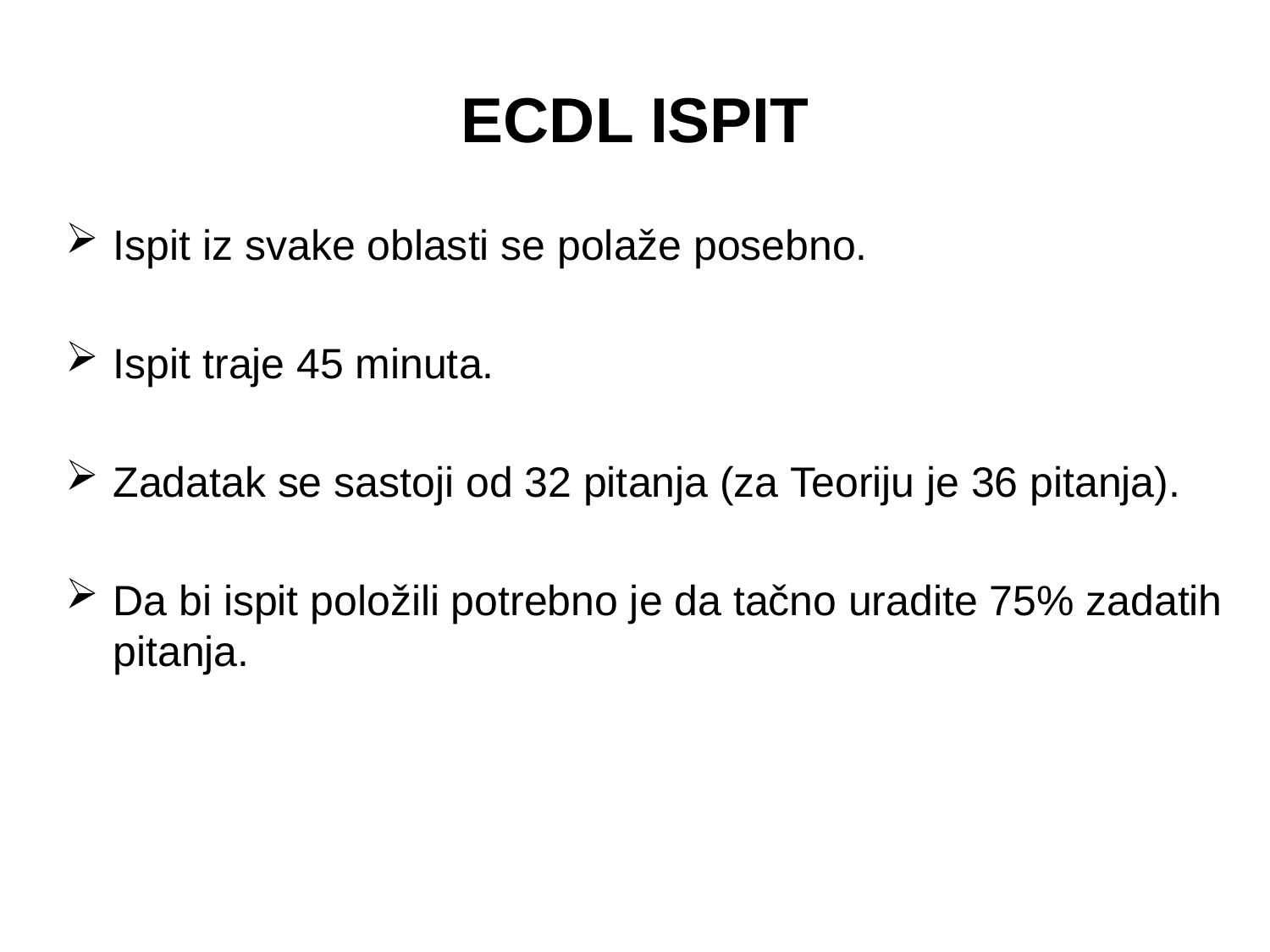

# ECDL ISPIT
Ispit iz svake oblasti se polaže posebno.

Ispit traje 45 minuta.

Zadatak se sastoji od 32 pitanja (za Teoriju je 36 pitanja).

Da bi ispit položili potrebno je da tačno uradite 75% zadatih pitanja.